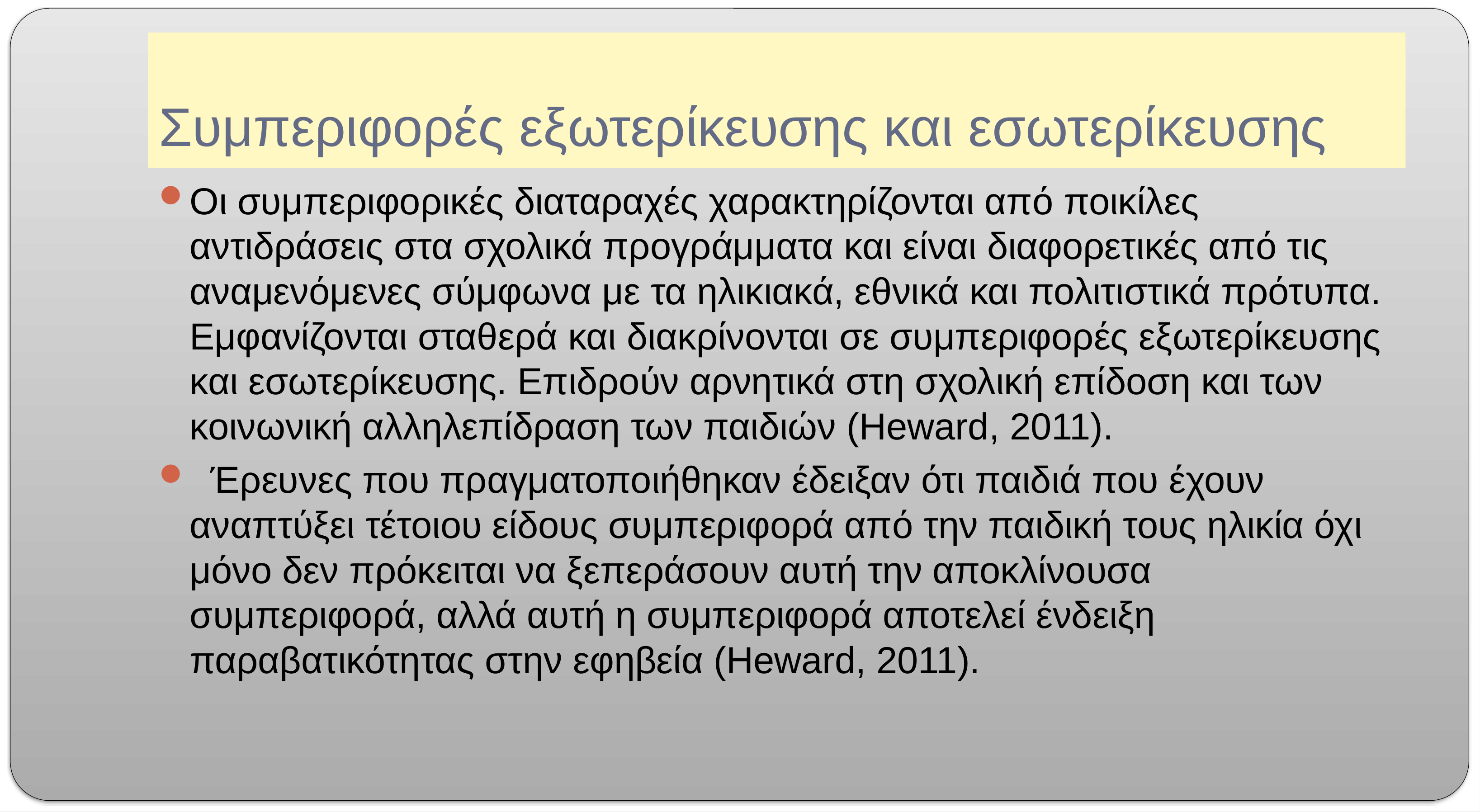

# Συμπεριφορές εξωτερίκευσης και εσωτερίκευσης
Οι συμπεριφορικές διαταραχές χαρακτηρίζονται από ποικίλες αντιδράσεις στα σχολικά προγράμματα και είναι διαφορετικές από τις αναμενόμενες σύμφωνα με τα ηλικιακά, εθνικά και πολιτιστικά πρότυπα. Εμφανίζονται σταθερά και διακρίνονται σε συμπεριφορές εξωτερίκευσης και εσωτερίκευσης. Επιδρούν αρνητικά στη σχολική επίδοση και των κοινωνική αλληλεπίδραση των παιδιών (Heward, 2011).
  Έρευνες που πραγματοποιήθηκαν έδειξαν ότι παιδιά που έχουν αναπτύξει τέτοιου είδους συμπεριφορά από την παιδική τους ηλικία όχι μόνο δεν πρόκειται να ξεπεράσουν αυτή την αποκλίνουσα συμπεριφορά, αλλά αυτή η συμπεριφορά αποτελεί ένδειξη παραβατικότητας στην εφηβεία (Heward, 2011).